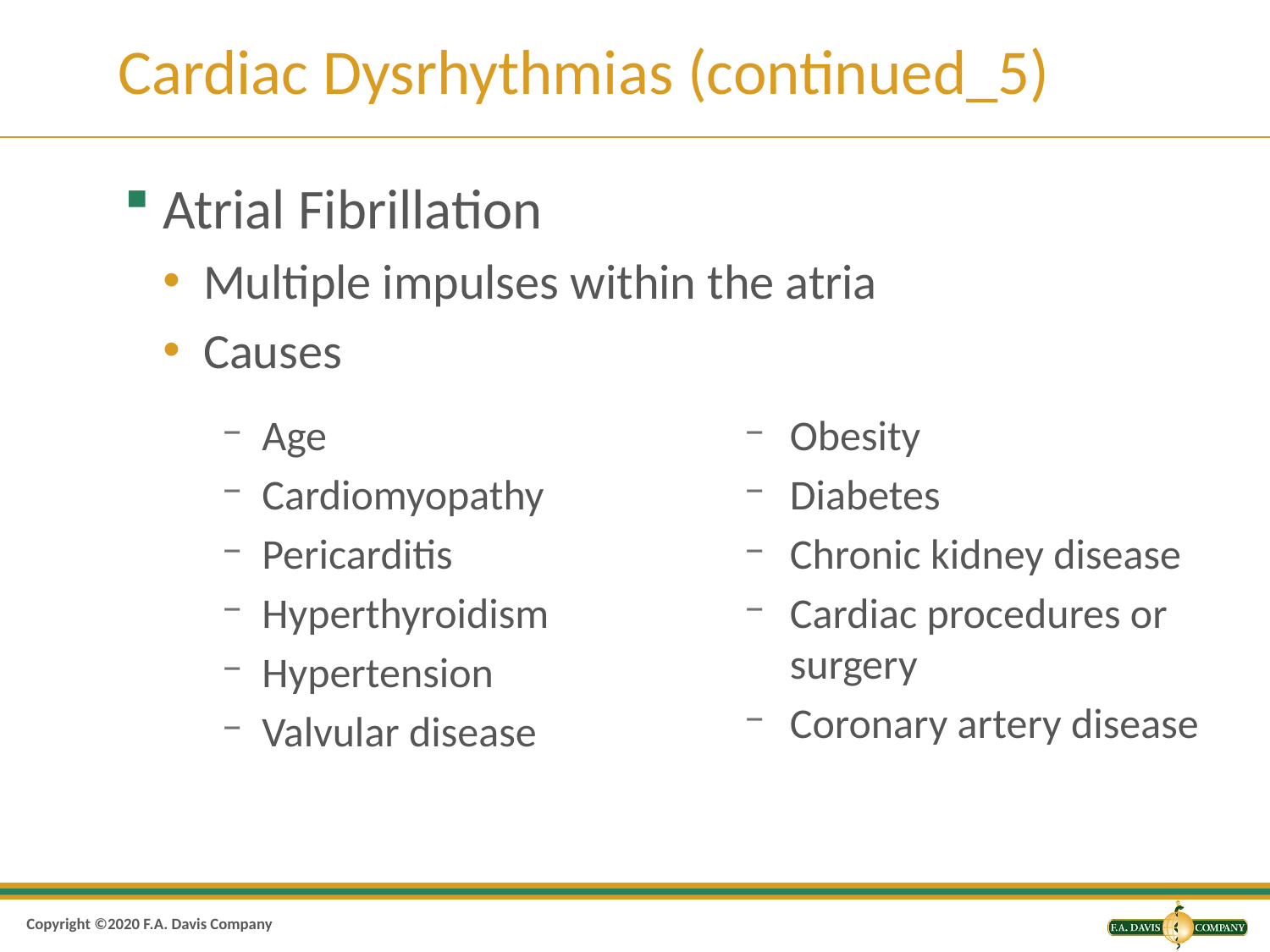

# Cardiac Dysrhythmias (continued_5)
Atrial Fibrillation
Multiple impulses within the atria
Causes
Age
Cardiomyopathy
Pericarditis
Hyperthyroidism
Hypertension
Valvular disease
Obesity
Diabetes
Chronic kidney disease
Cardiac procedures or surgery
Coronary artery disease